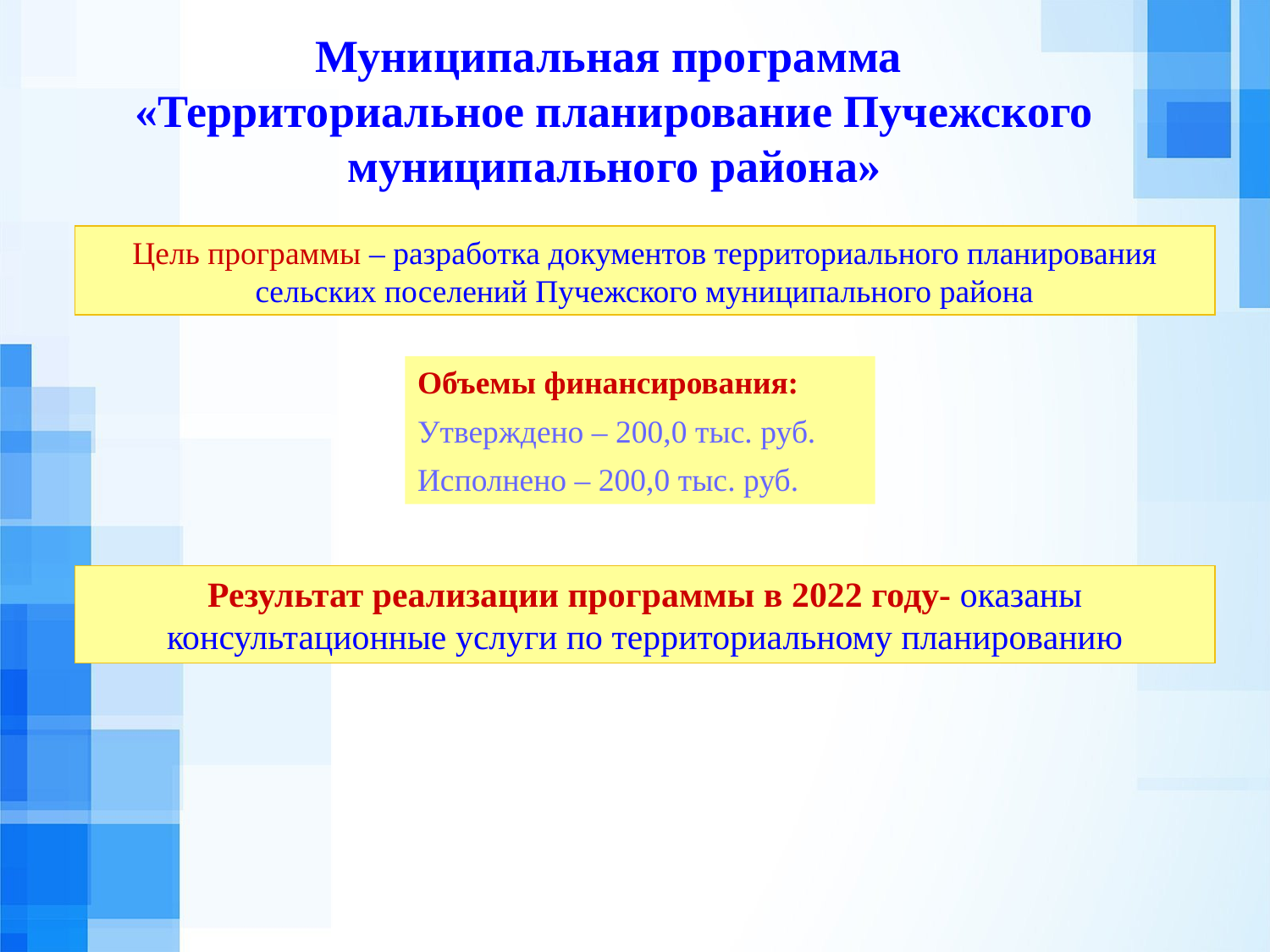

Муниципальная программа
«Территориальное планирование Пучежского муниципального района»
Цель программы – разработка документов территориального планирования сельских поселений Пучежского муниципального района

Объемы финансирования:
Утверждено – 200,0 тыс. руб.
Исполнено – 200,0 тыс. руб.
Результат реализации программы в 2022 году- оказаны консультационные услуги по территориальному планированию